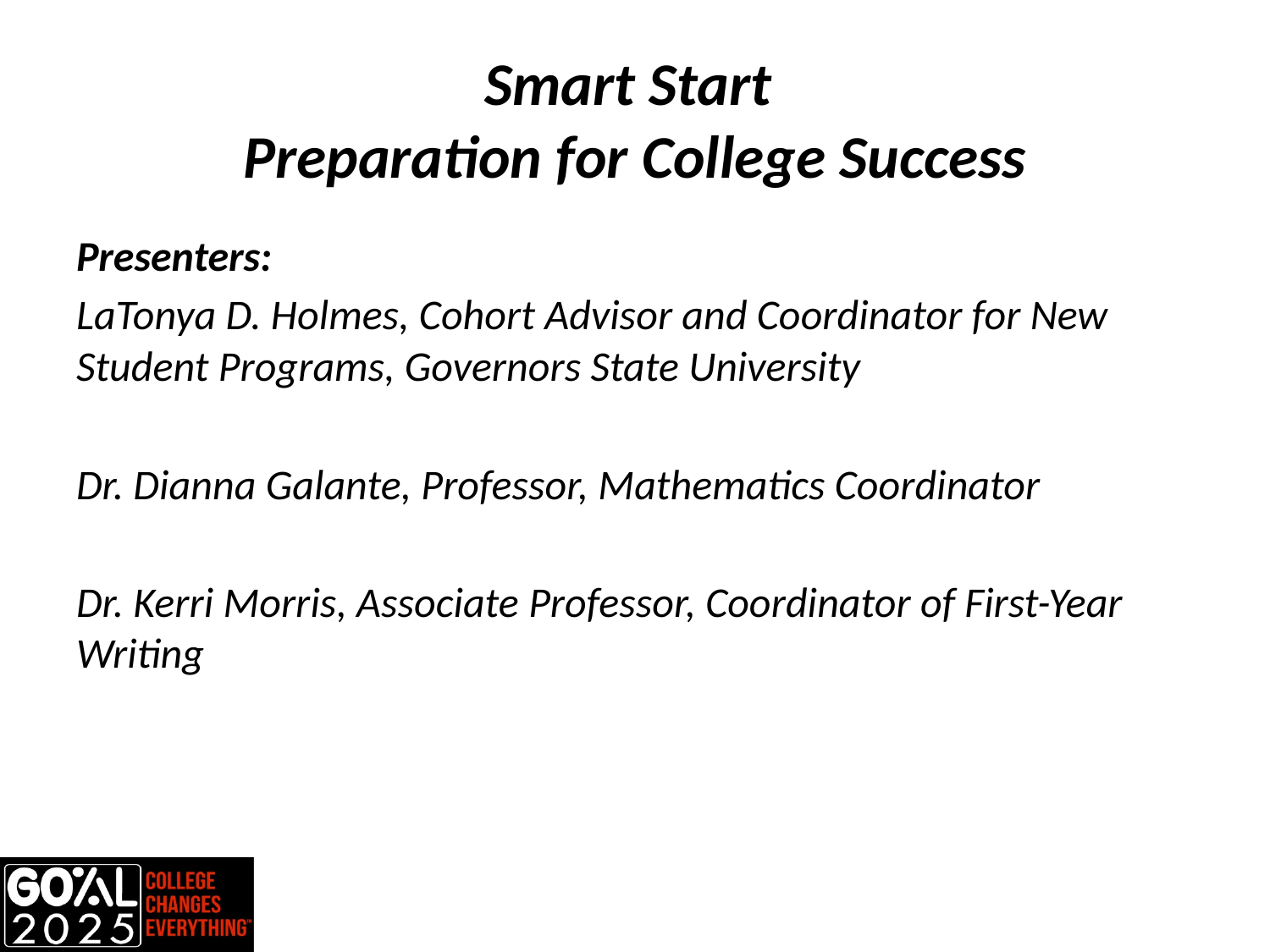

# Smart Start Preparation for College Success
Presenters:
LaTonya D. Holmes, Cohort Advisor and Coordinator for New Student Programs, Governors State University

Dr. Dianna Galante, Professor, Mathematics Coordinator

Dr. Kerri Morris, Associate Professor, Coordinator of First-Year Writing